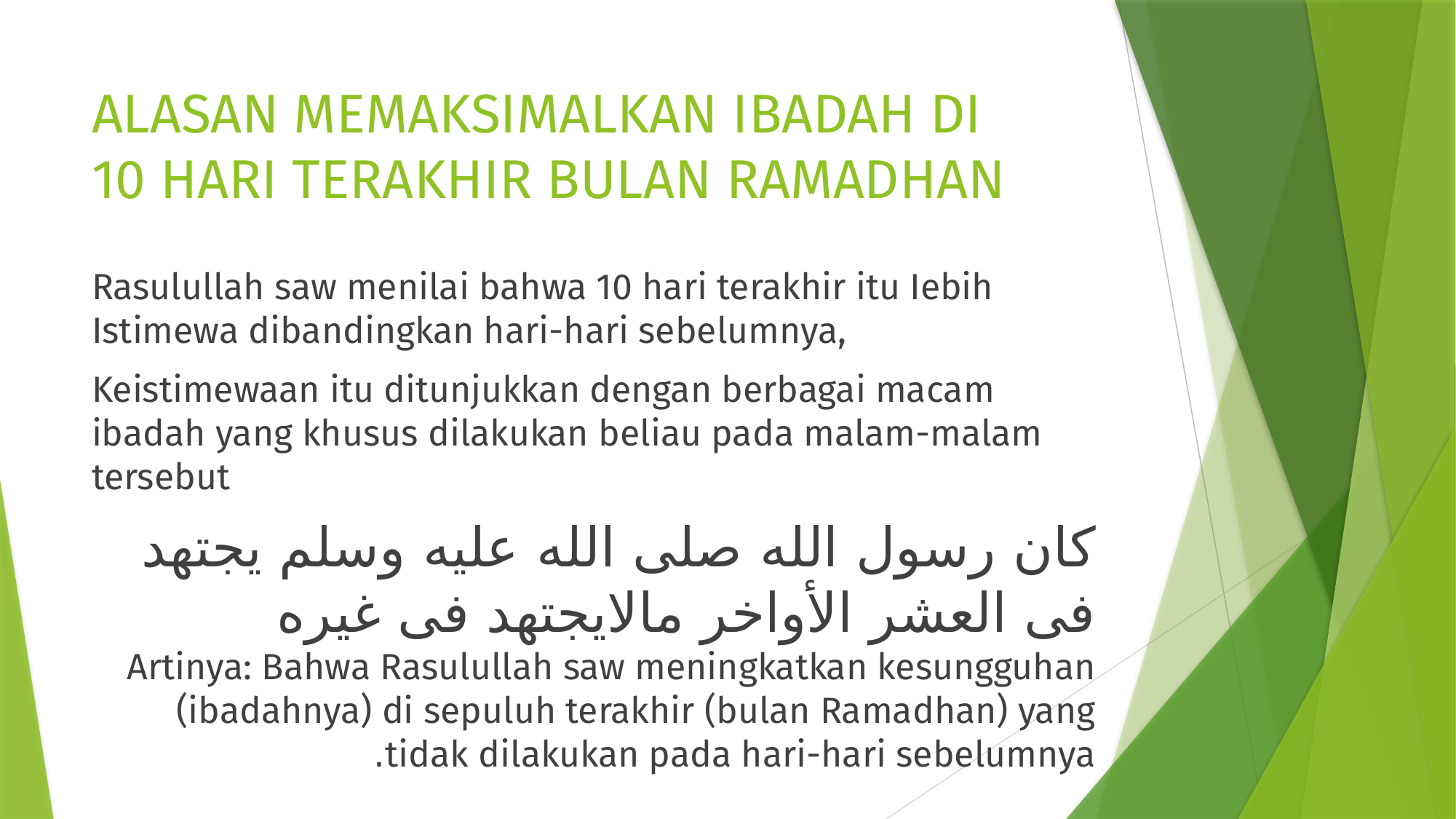

# ALASAN MEMAKSIMALKAN IBADAH DI 10 HARI TERAKHIR BULAN RAMADHAN
Rasulullah saw menilai bahwa 10 hari terakhir itu Iebih Istimewa dibandingkan hari-hari sebelumnya,
Keistimewaan itu ditunjukkan dengan berbagai macam ibadah yang khusus dilakukan beliau pada malam-malam tersebut
كان رسول الله صلى الله عليه وسلم يجتهد فى العشر الأواخر مالايجتهد فى غيره
Artinya: Bahwa Rasulullah saw meningkatkan kesungguhan (ibadahnya) di sepuluh terakhir (bulan Ramadhan) yang tidak dilakukan pada hari-hari sebelumnya.